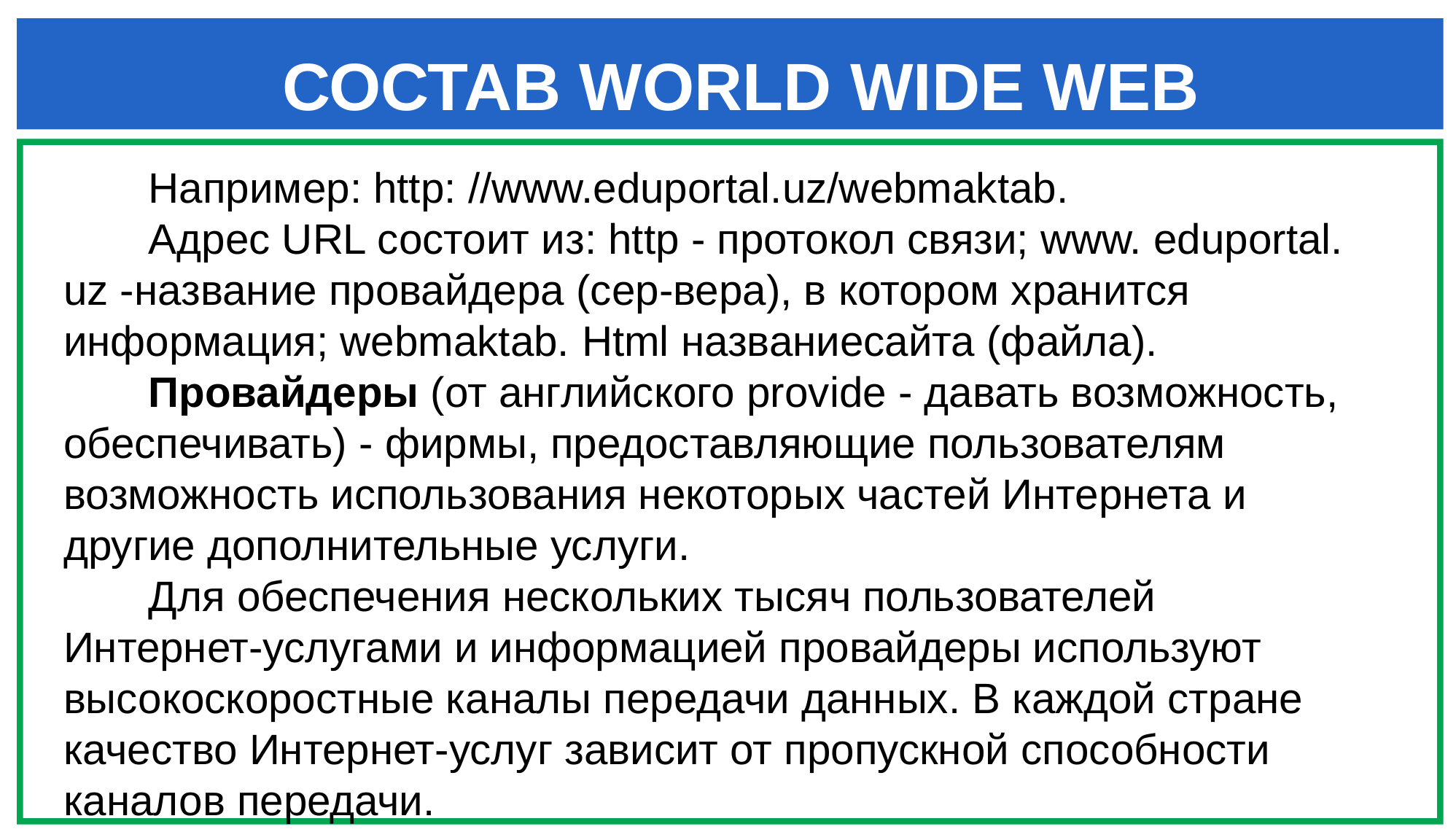

СОСТАВ WORLD WIDE WEB
Например: http: //www.eduportal.uz/webmaktab.
Адрес URL состоит из: http - протокол связи; www. eduportal. uz -название провайдера (сер-вера), в котором хранится информация; webmaktab. Html названиесайта (файла).
Провайдеры (от английского provide - давать возможность, обеспечивать) - фирмы, предоставляющие пользователям возможность использования некоторых частей Интернета и другие дополнительные услуги.
Для обеспечения нескольких тысяч пользователей Интернет-услугами и информацией провайдеры используют высокоскоростные каналы передачи данных. В каждой стране качество Интернет-услуг зависит от пропускной способности каналов передачи.